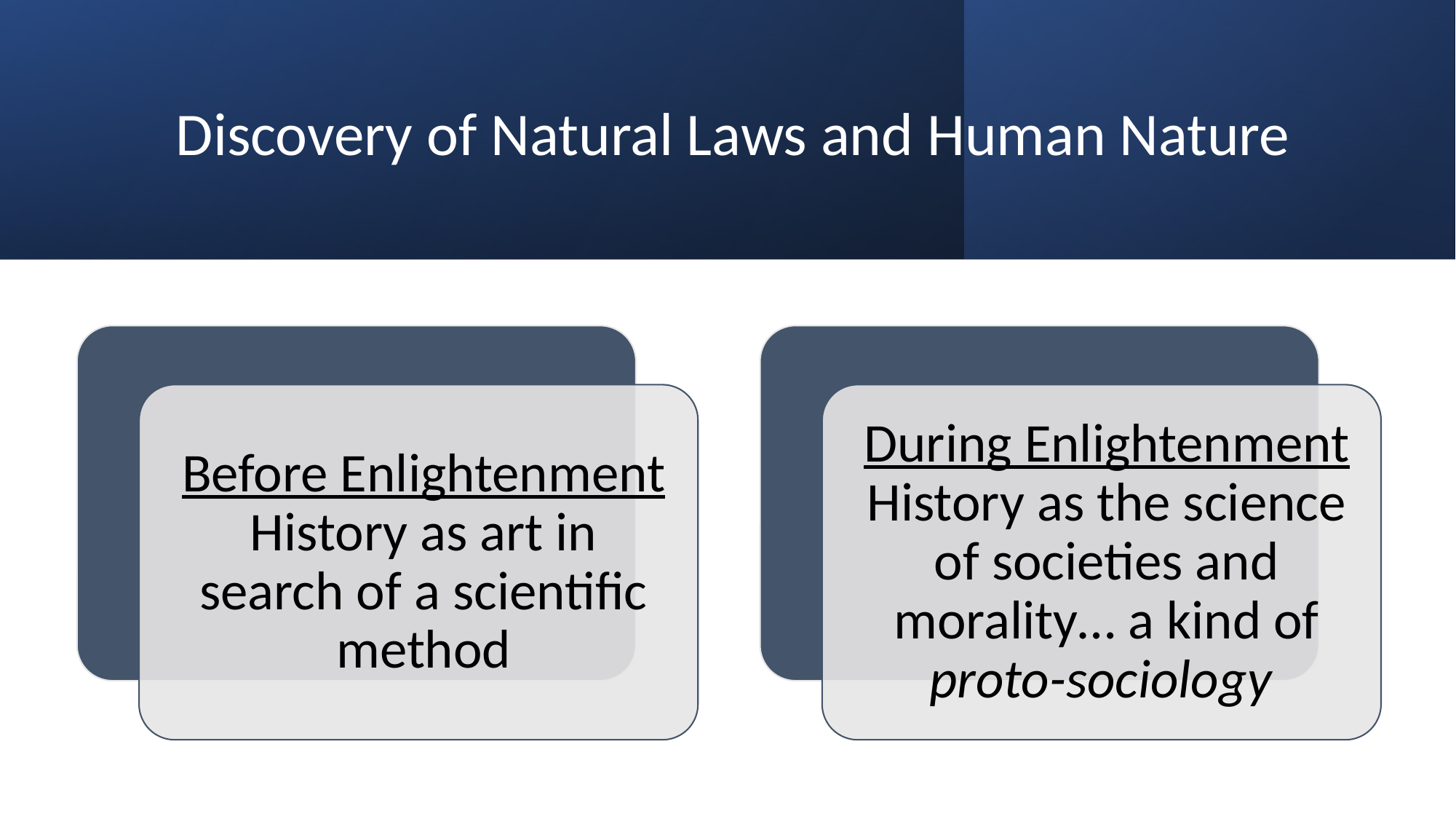

# Discovery of Natural Laws and Human Nature
Before Enlightenment History as art in search of a scientific method
During Enlightenment History as the science of societies and morality… a kind of proto-sociology